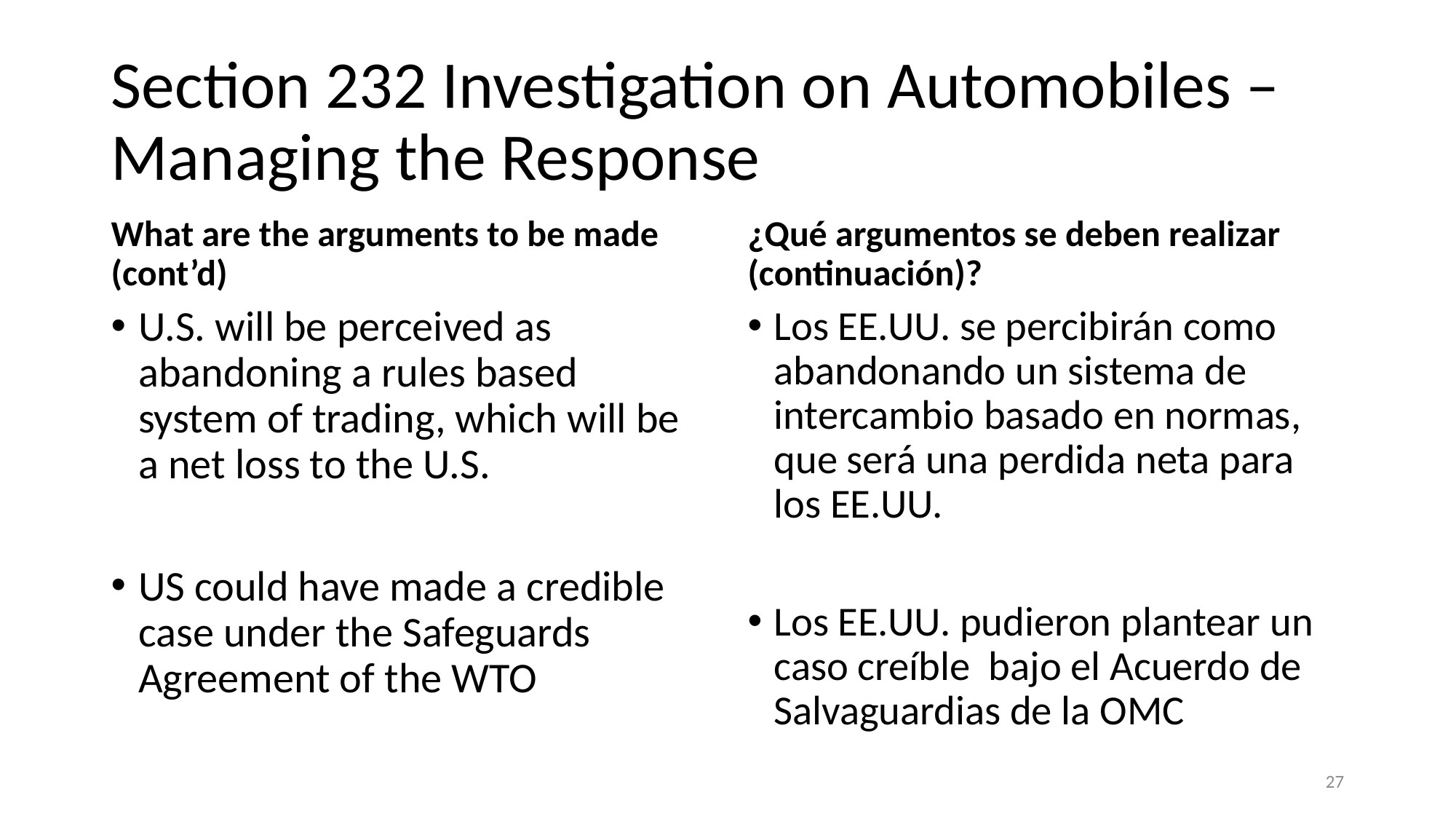

# Section 232 Investigation on Automobiles – Managing the Response
What are the arguments to be made (cont’d)
¿Qué argumentos se deben realizar (continuación)?
U.S. will be perceived as abandoning a rules based system of trading, which will be a net loss to the U.S.

US could have made a credible case under the Safeguards Agreement of the WTO
Los EE.UU. se percibirán como abandonando un sistema de intercambio basado en normas, que será una perdida neta para los EE.UU.

Los EE.UU. pudieron plantear un caso creíble  bajo el Acuerdo de Salvaguardias de la OMC
27